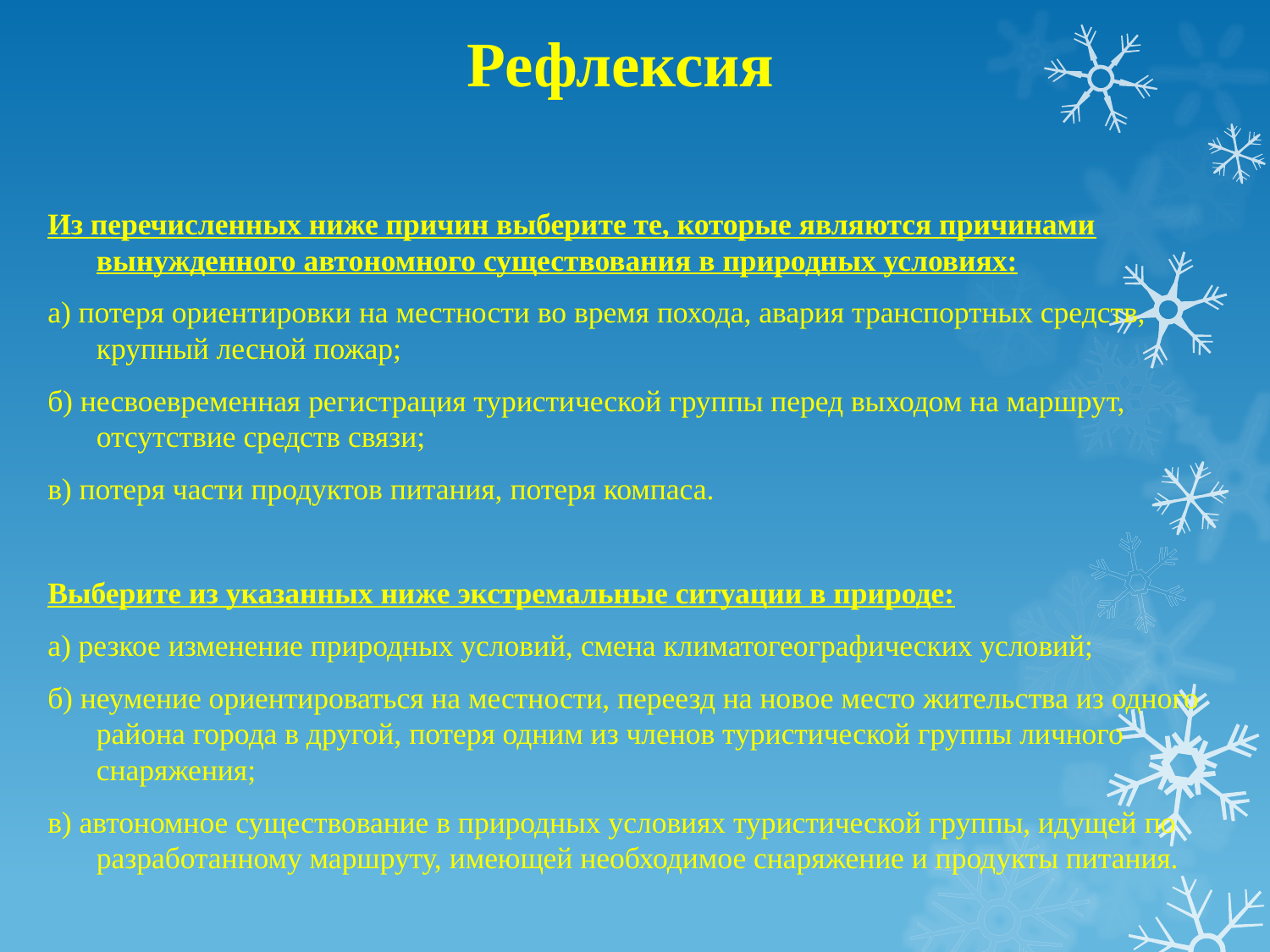

# Рефлексия

Из перечисленных ниже причин выберите те, которые являются причинами вынужденного автономного существования в природных условиях:
а) потеря ориентировки на местности во время похода, авария транспортных средств, крупный лесной пожар;
б) несвоевременная регистрация туристической группы перед выходом на маршрут, отсутствие средств связи;
в) потеря части продуктов питания, потеря компаса.

Выберите из указанных ниже экстремальные ситуации в природе:
а) резкое изменение природных условий, смена климатогеографических условий;
б) неумение ориентироваться на местности, переезд на новое место жительства из одного района города в другой, потеря одним из членов туристической группы личного снаряжения;
в) автономное существование в природных условиях туристической группы, идущей по разработанному маршруту, имеющей необходимое снаряжение и продукты питания.